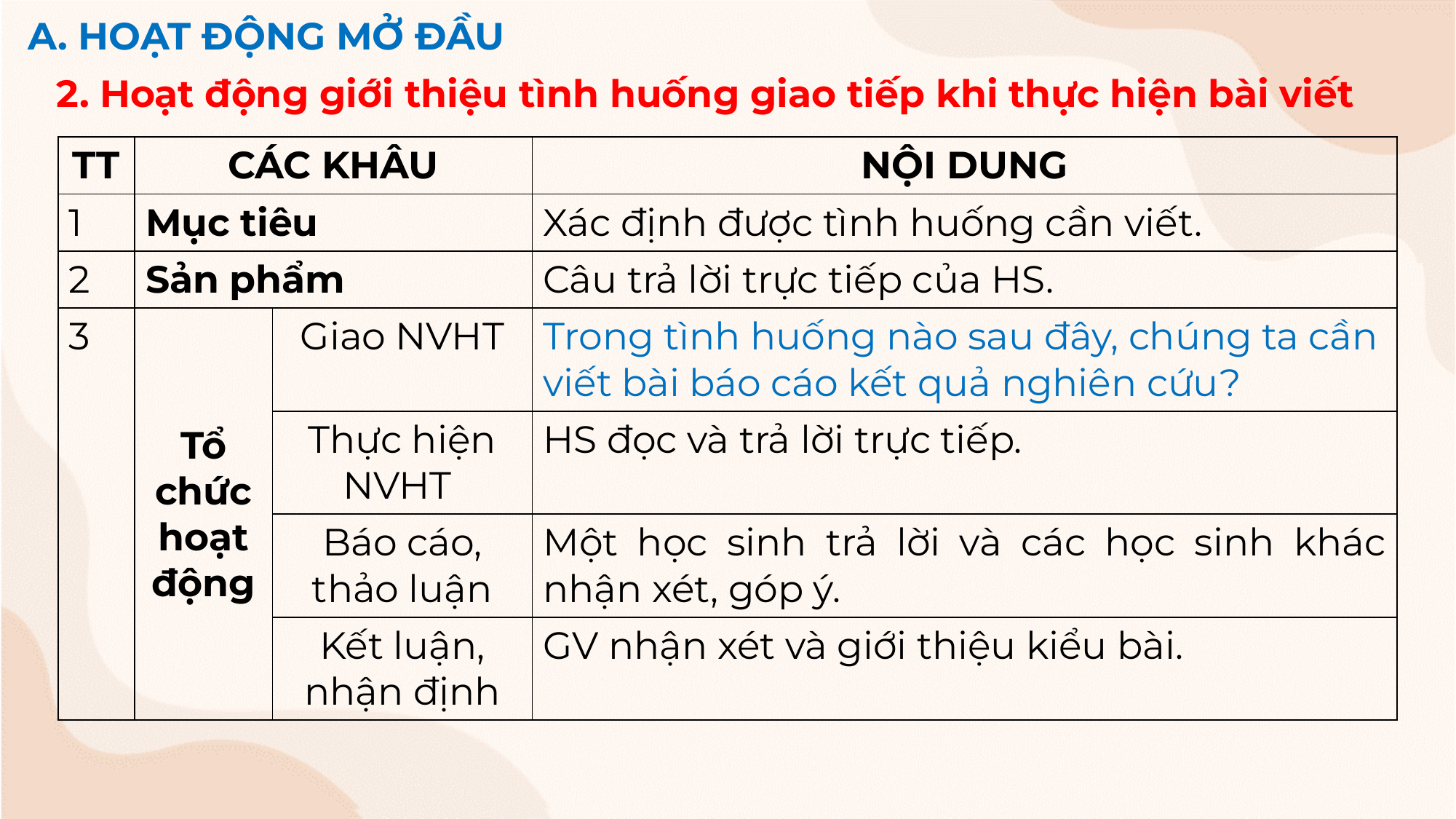

A. HOẠT ĐỘNG MỞ ĐẦU
2. Hoạt động giới thiệu tình huống giao tiếp khi thực hiện bài viết
| TT | CÁC KHÂU |  | NỘI DUNG |
| --- | --- | --- | --- |
| 1 | Mục tiêu |  | Xác định được tình huống cần viết. |
| 2 | Sản phẩm |  | Câu trả lời trực tiếp của HS. |
| 3 | Tổ chức hoạt động | Giao NVHT | Trong tình huống nào sau đây, chúng ta cần viết bài báo cáo kết quả nghiên cứu? |
|  |  | Thực hiện NVHT | HS đọc và trả lời trực tiếp. |
|  |  | Báo cáo, thảo luận | Một học sinh trả lời và các học sinh khác nhận xét, góp ý. |
|  |  | Kết luận, nhận định | GV nhận xét và giới thiệu kiểu bài. |